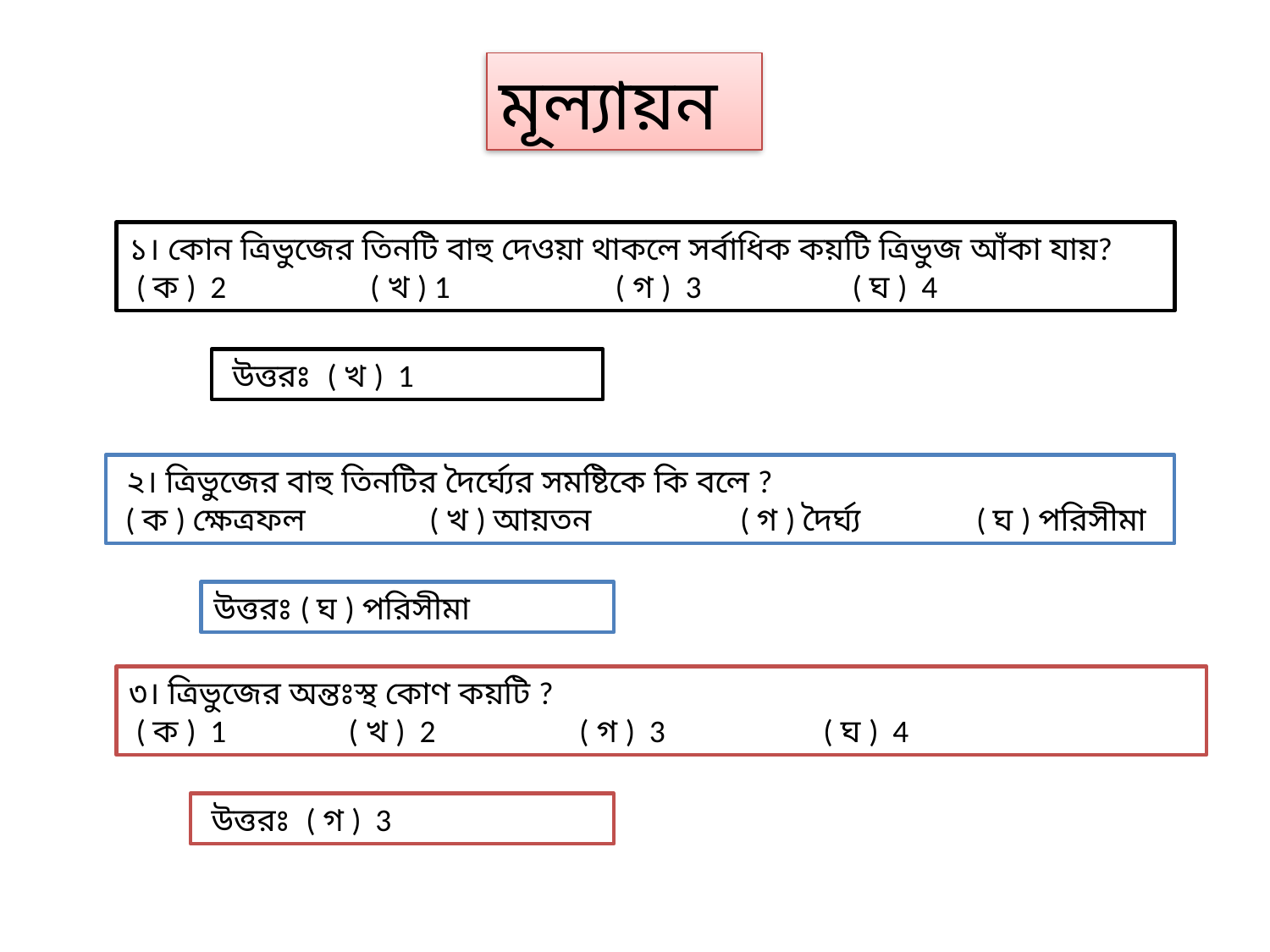

মূল্যায়ন
১। কোন ত্রিভুজের তিনটি বাহু দেওয়া থাকলে সর্বাধিক কয়টি ত্রিভুজ আঁকা যায়?
 ( ক )  2                    ( খ ) 1                       ( গ )  3                     ( ঘ )  4
 উত্তরঃ  ( খ )  1
 ২। ত্রিভুজের বাহু তিনটির দৈর্ঘ্যের সমষ্টিকে কি বলে ?
 ( ক ) ক্ষেত্রফল               ( খ ) আয়তন                  ( গ ) দৈর্ঘ্য              ( ঘ ) পরিসীমা
উত্তরঃ ( ঘ ) পরিসীমা
৩। ত্রিভুজের অন্তঃস্থ কোণ কয়টি ?
 ( ক )  1                 ( খ )  2                    ( গ )  3                      ( ঘ )  4
 উত্তরঃ  ( গ )  3